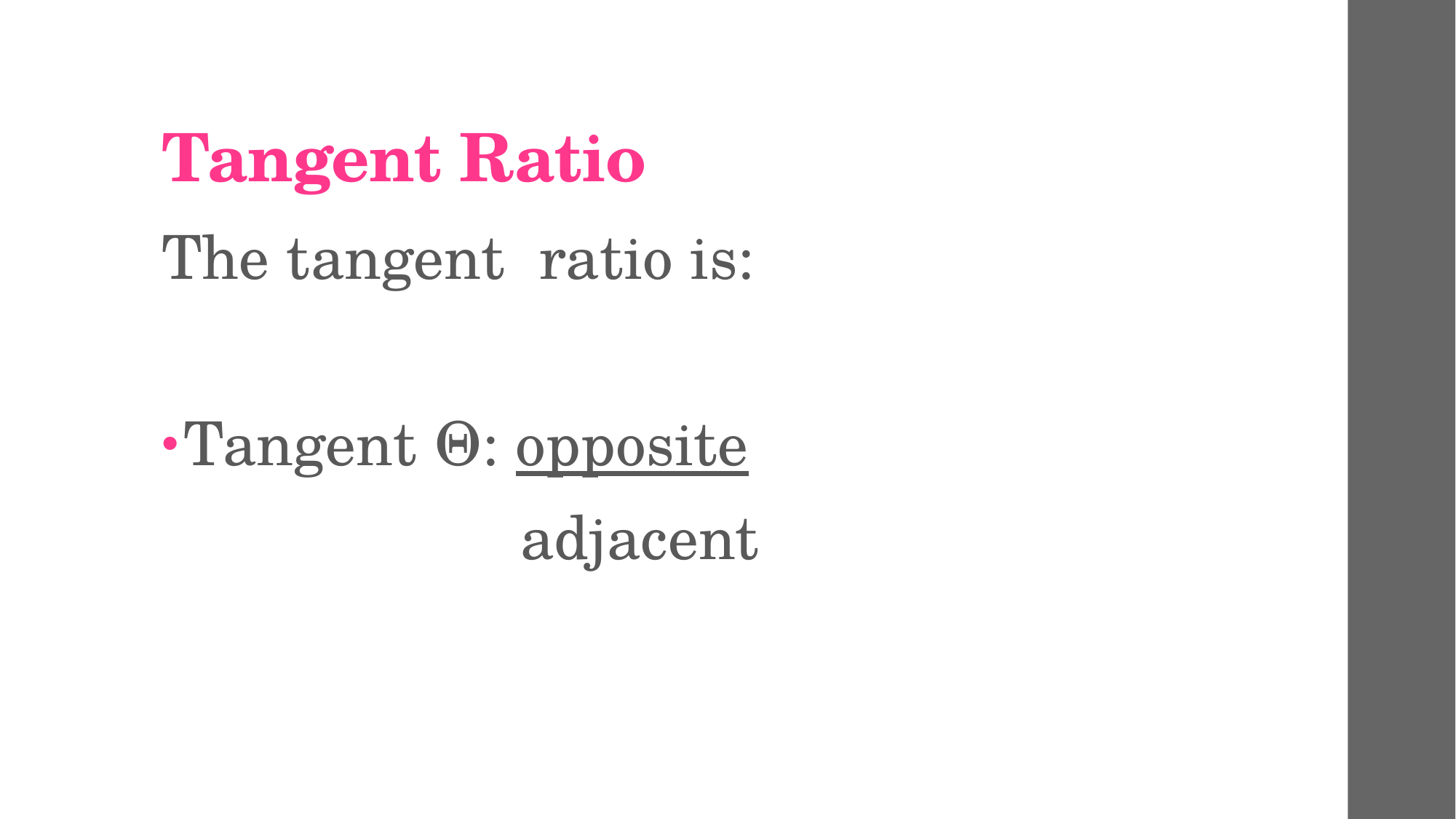

# Tangent Ratio
The tangent  ratio is:

Tangent Θ: opposite
                     adjacent